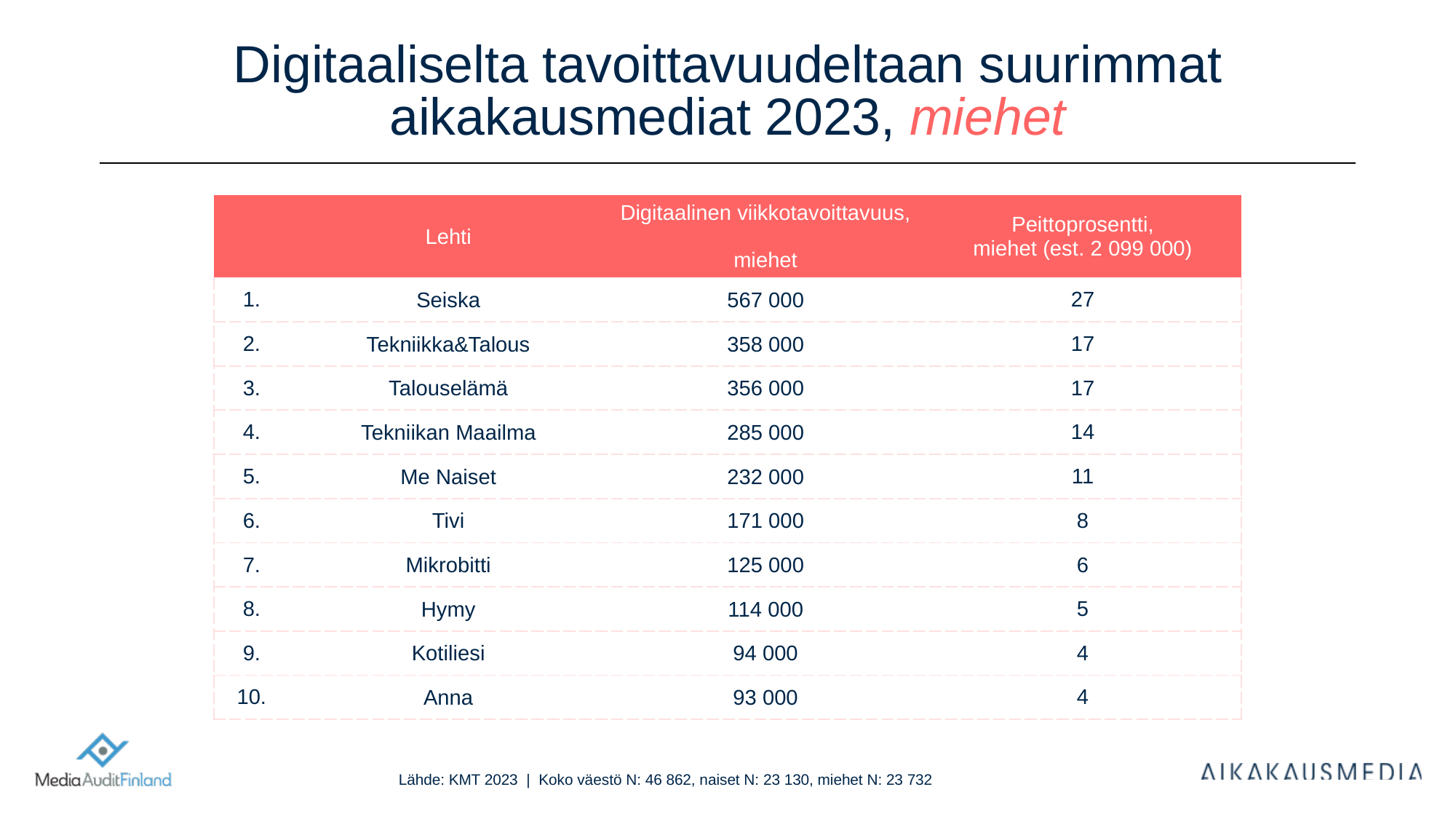

# Digitaaliselta tavoittavuudeltaan suurimmat aikakausmediat 2023, miehet
|  | Lehti | Digitaalinen viikkotavoittavuus, miehet | Peittoprosentti, miehet (est. 2 099 000) |
| --- | --- | --- | --- |
| 1. | Seiska | 567 000 | 27 |
| 2. | Tekniikka&Talous | 358 000 | 17 |
| 3. | Talouselämä | 356 000 | 17 |
| 4. | Tekniikan Maailma | 285 000 | 14 |
| 5. | Me Naiset | 232 000 | 11 |
| 6. | Tivi | 171 000 | 8 |
| 7. | Mikrobitti | 125 000 | 6 |
| 8. | Hymy | 114 000 | 5 |
| 9. | Kotiliesi | 94 000 | 4 |
| 10. | Anna | 93 000 | 4 |